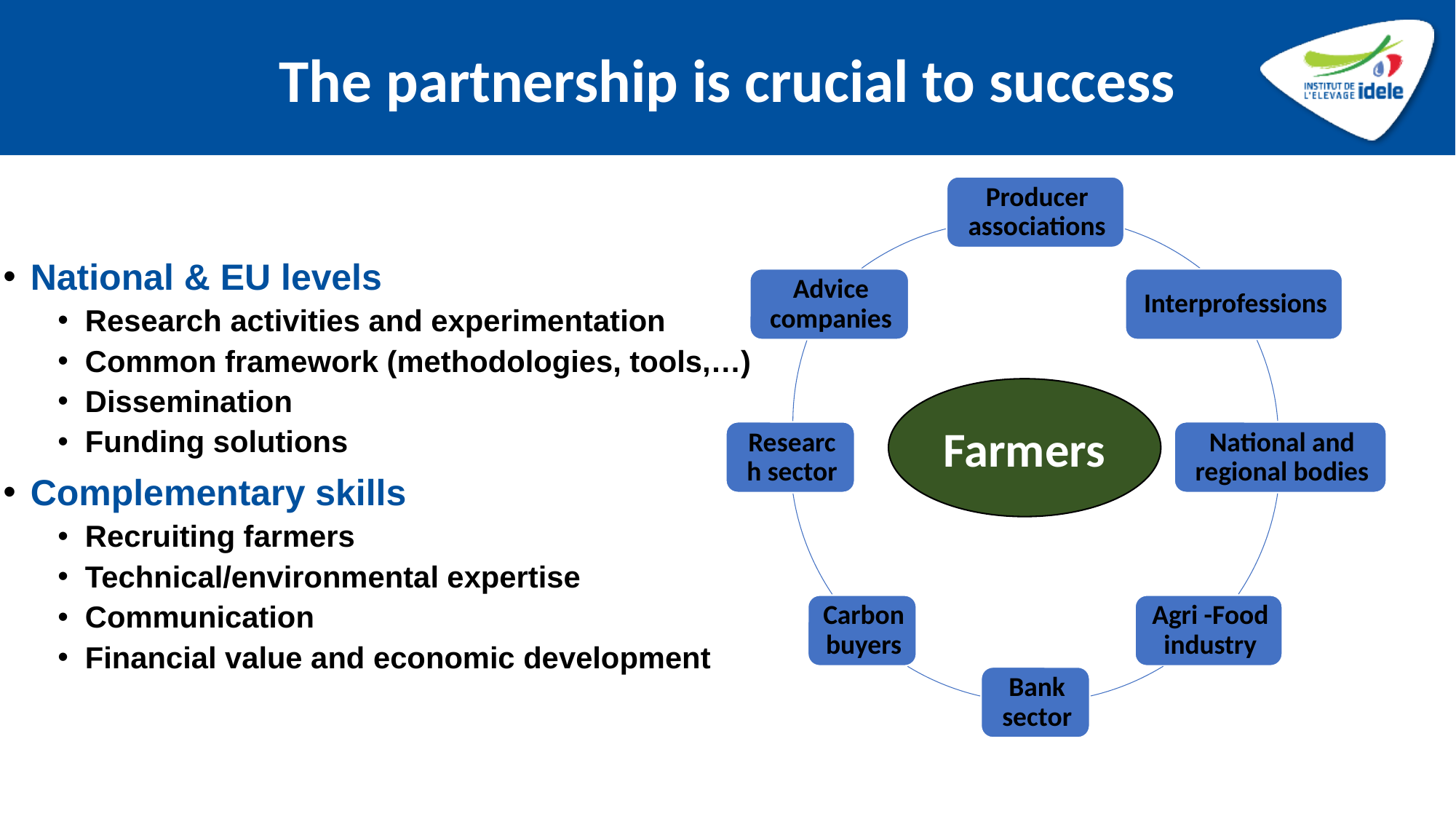

34
# The partnership is crucial to success
Producer associations
Interprofessions
National and regional bodies
Agri -Food industry
Bank sector
Carbon buyers
Research sector
Advice companies
National & EU levels
Research activities and experimentation
Common framework (methodologies, tools,…)
Dissemination
Funding solutions
Complementary skills
Recruiting farmers
Technical/environmental expertise
Communication
Financial value and economic development

Farmers